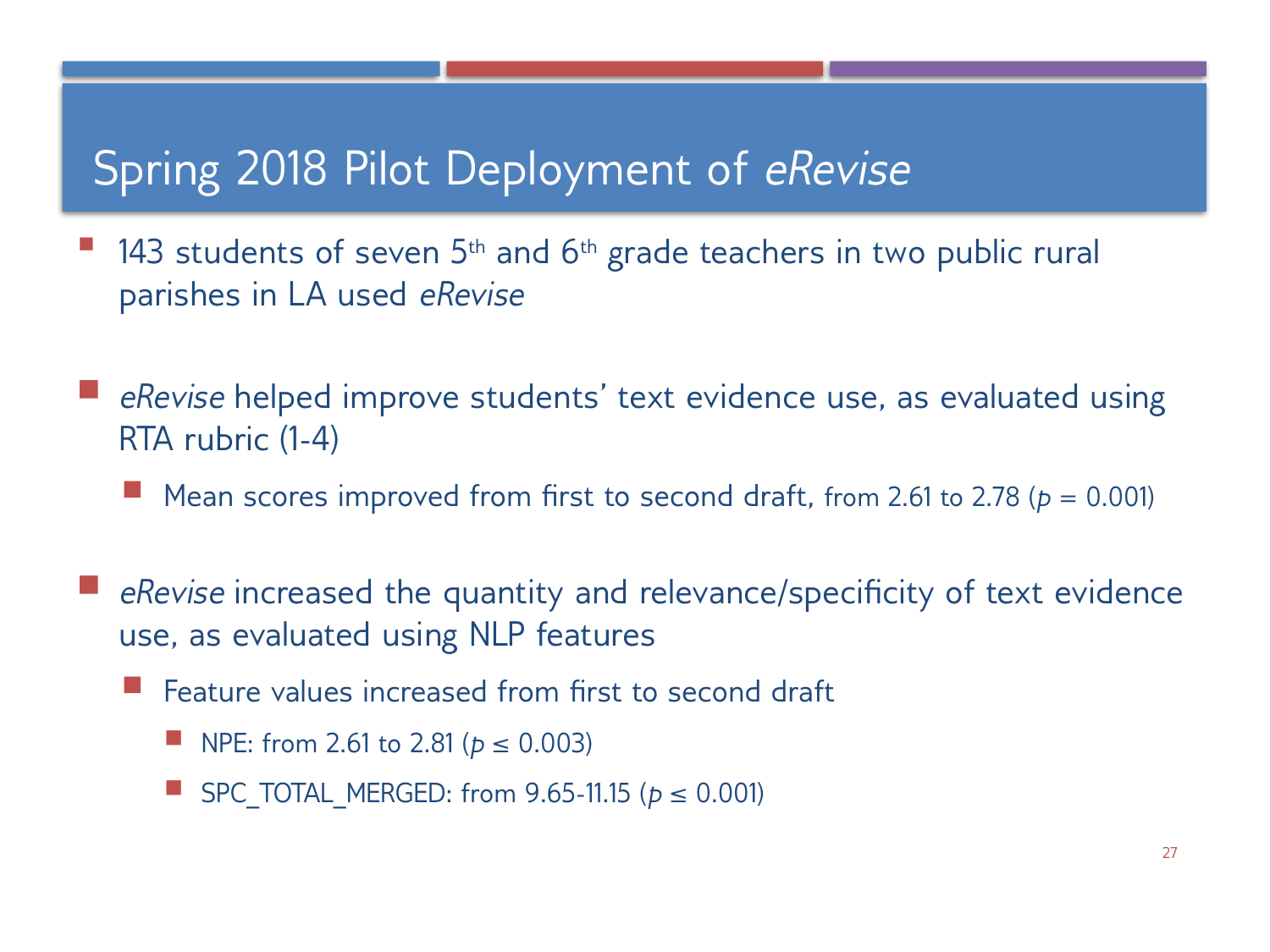

# Spring 2018 Pilot Deployment of eRevise
143 students of seven 5th and 6th grade teachers in two public rural parishes in LA used eRevise
eRevise helped improve students’ text evidence use, as evaluated using RTA rubric (1-4)
Mean scores improved from first to second draft, from 2.61 to 2.78 (p = 0.001)
eRevise increased the quantity and relevance/specificity of text evidence use, as evaluated using NLP features
Feature values increased from first to second draft
NPE: from 2.61 to 2.81 (p ≤ 0.003)
SPC_TOTAL_MERGED: from 9.65-11.15 (p ≤ 0.001)
27